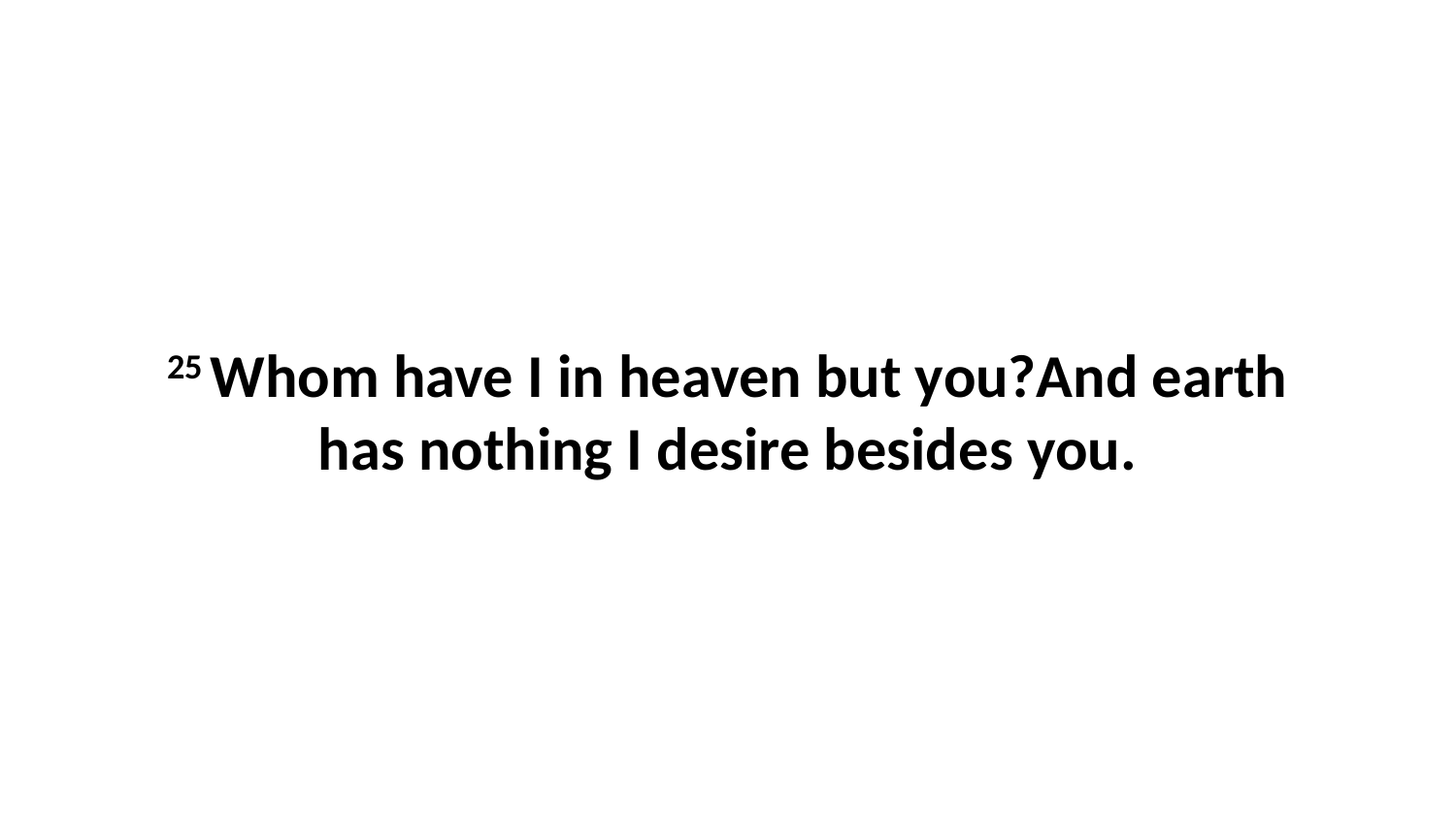

25 Whom have I in heaven but you?And earth has nothing I desire besides you.